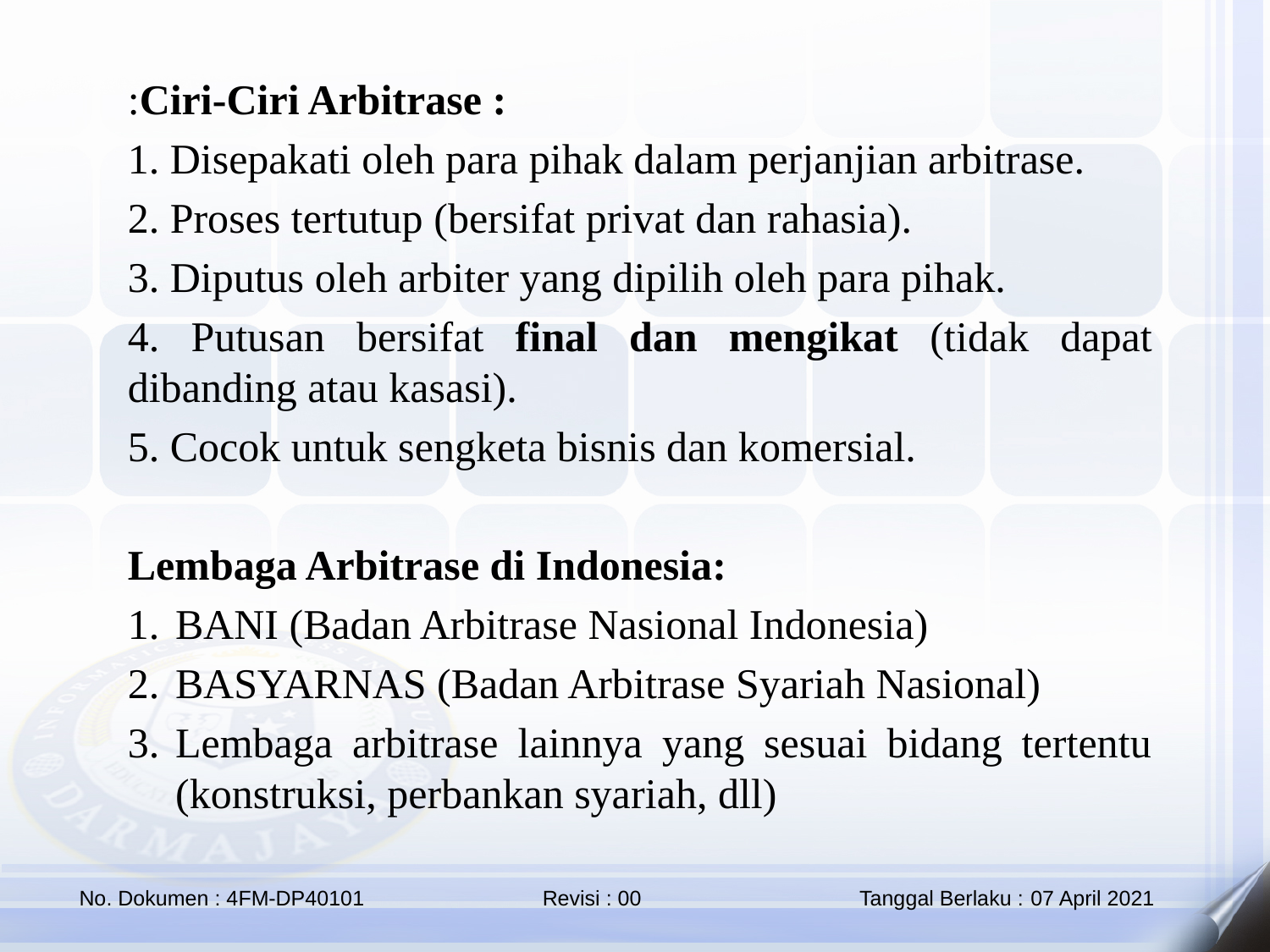

:Ciri-Ciri Arbitrase :
1. Disepakati oleh para pihak dalam perjanjian arbitrase.
2. Proses tertutup (bersifat privat dan rahasia).
3. Diputus oleh arbiter yang dipilih oleh para pihak.
4. Putusan bersifat final dan mengikat (tidak dapat dibanding atau kasasi).
5. Cocok untuk sengketa bisnis dan komersial.

Lembaga Arbitrase di Indonesia:
BANI (Badan Arbitrase Nasional Indonesia)
BASYARNAS (Badan Arbitrase Syariah Nasional)
Lembaga arbitrase lainnya yang sesuai bidang tertentu (konstruksi, perbankan syariah, dll)